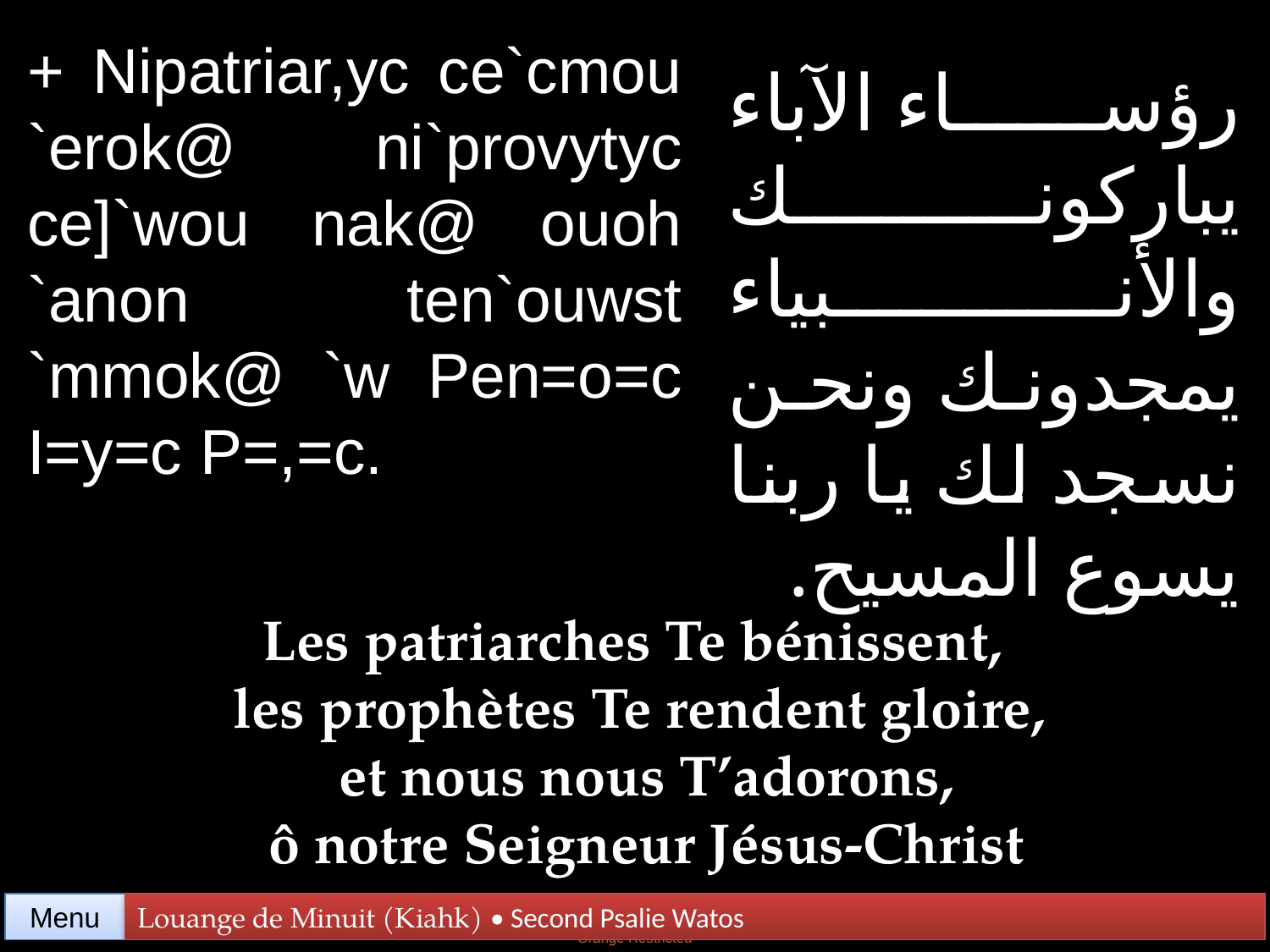

+ Nipatriar,yc ce`cmou `erok@ ni`provytyc ce]`wou nak@ ouoh `anon ten`ouwst `mmok@ `w Pen=o=c I=y=c P=,=c.
رؤساء الآباء يباركونك والأنبياء يمجدونك ونحن نسجد لك يا ربنا يسوع المسيح.
Les patriarches Te bénissent,
les prophètes Te rendent gloire,
 et nous nous T’adorons,
 ô notre Seigneur Jésus-Christ
Menu
Louange de Minuit (Kiahk) • Second Psalie Watos